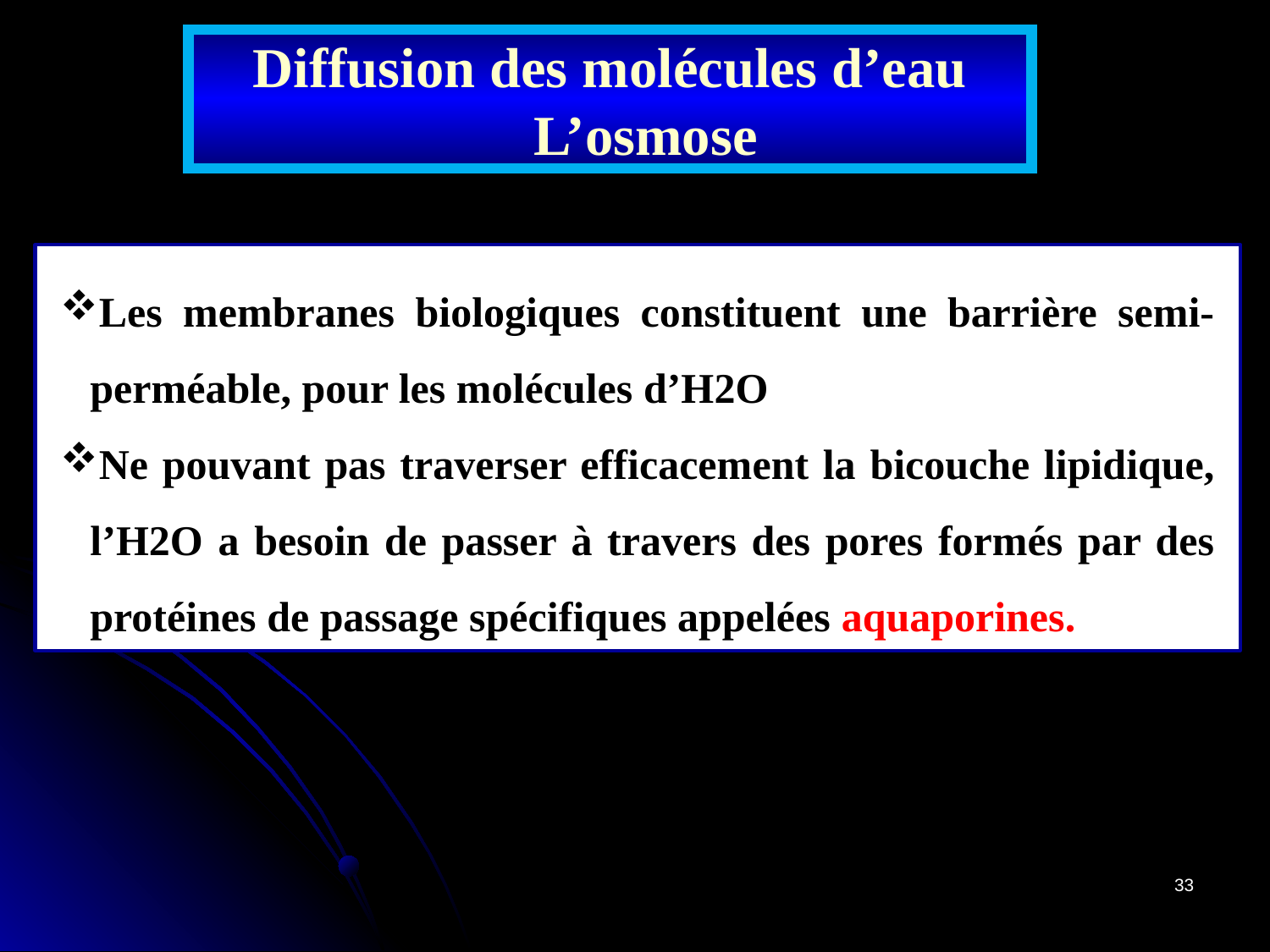

Diffusion des molécules d’eau L’osmose
Les membranes biologiques constituent une barrière semi-perméable, pour les molécules d’H2O
Ne pouvant pas traverser efficacement la bicouche lipidique, l’H2O a besoin de passer à travers des pores formés par des protéines de passage spécifiques appelées aquaporines.
33